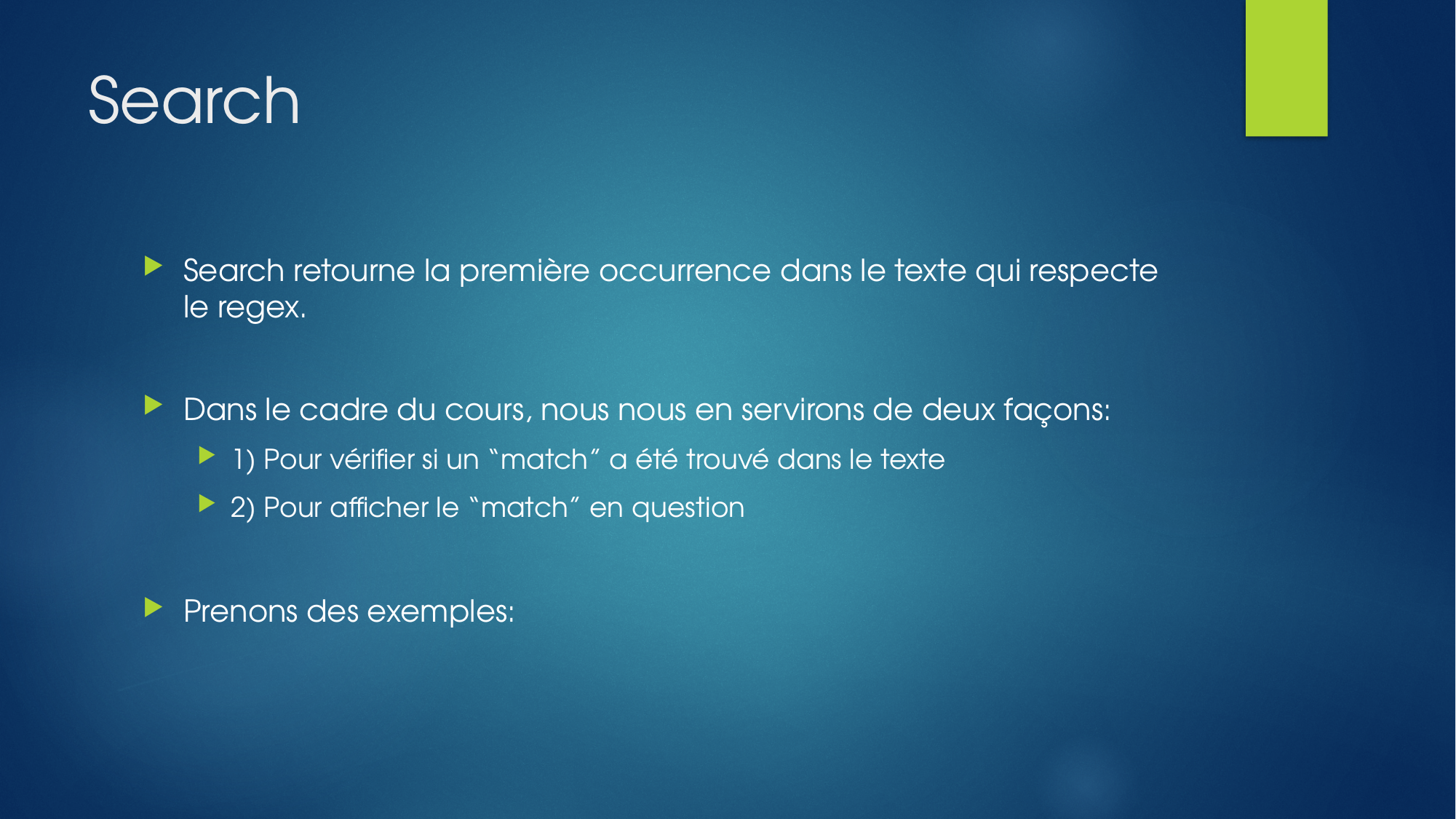

# Search
Search retourne la première occurrence dans le texte qui respecte le regex.

Dans le cadre du cours, nous nous en servirons de deux façons:
1) Pour vérifier si un “match” a été trouvé dans le texte
2) Pour afficher le “match” en question

Prenons des exemples: